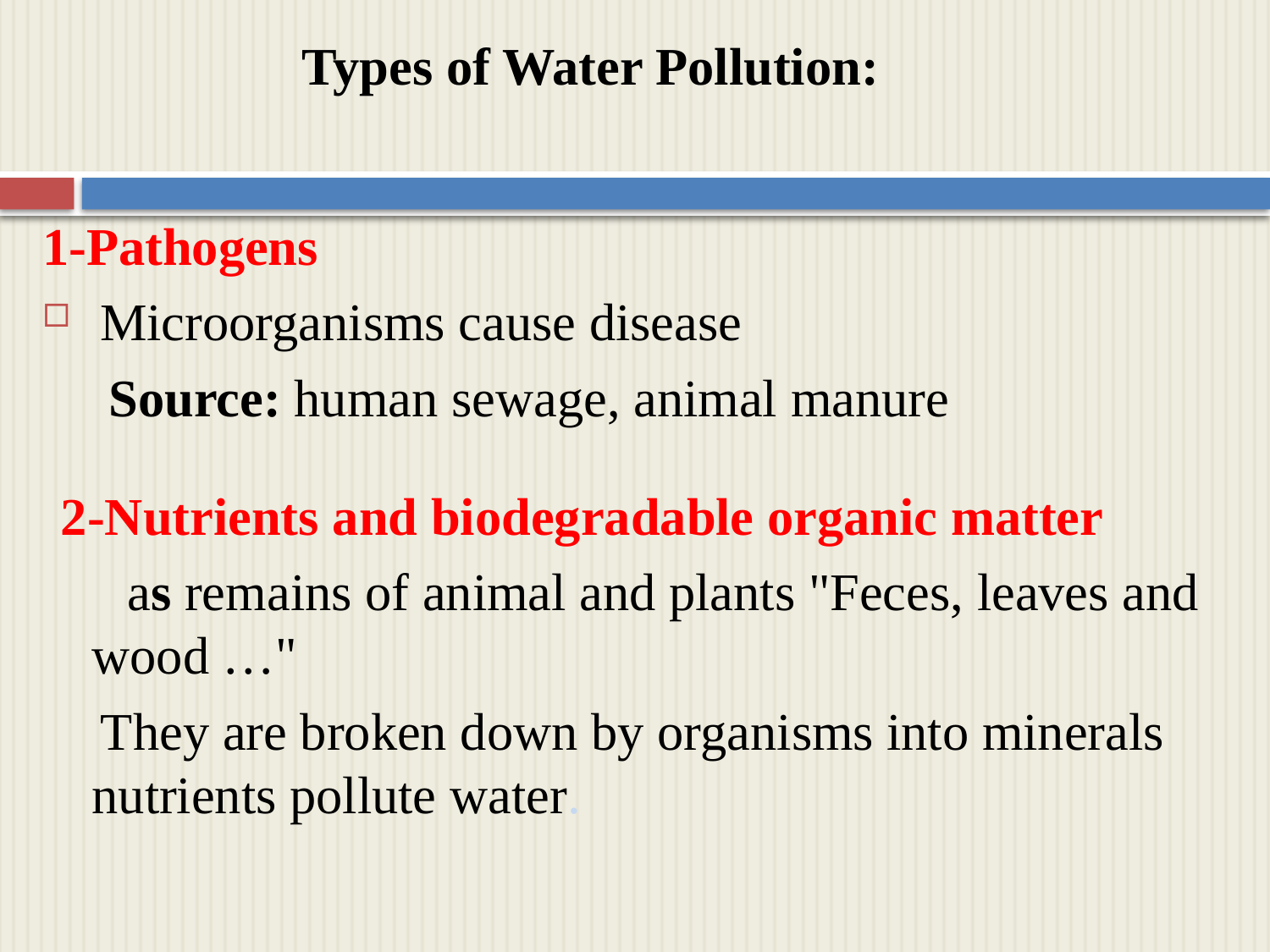

Types of Water Pollution:
1-Pathogens
 Microorganisms cause disease
     Source: human sewage, animal manure
 2-Nutrients and biodegradable organic matter
      as remains of animal and plants "Feces, leaves and wood …"
    They are broken down by organisms into minerals nutrients pollute water.